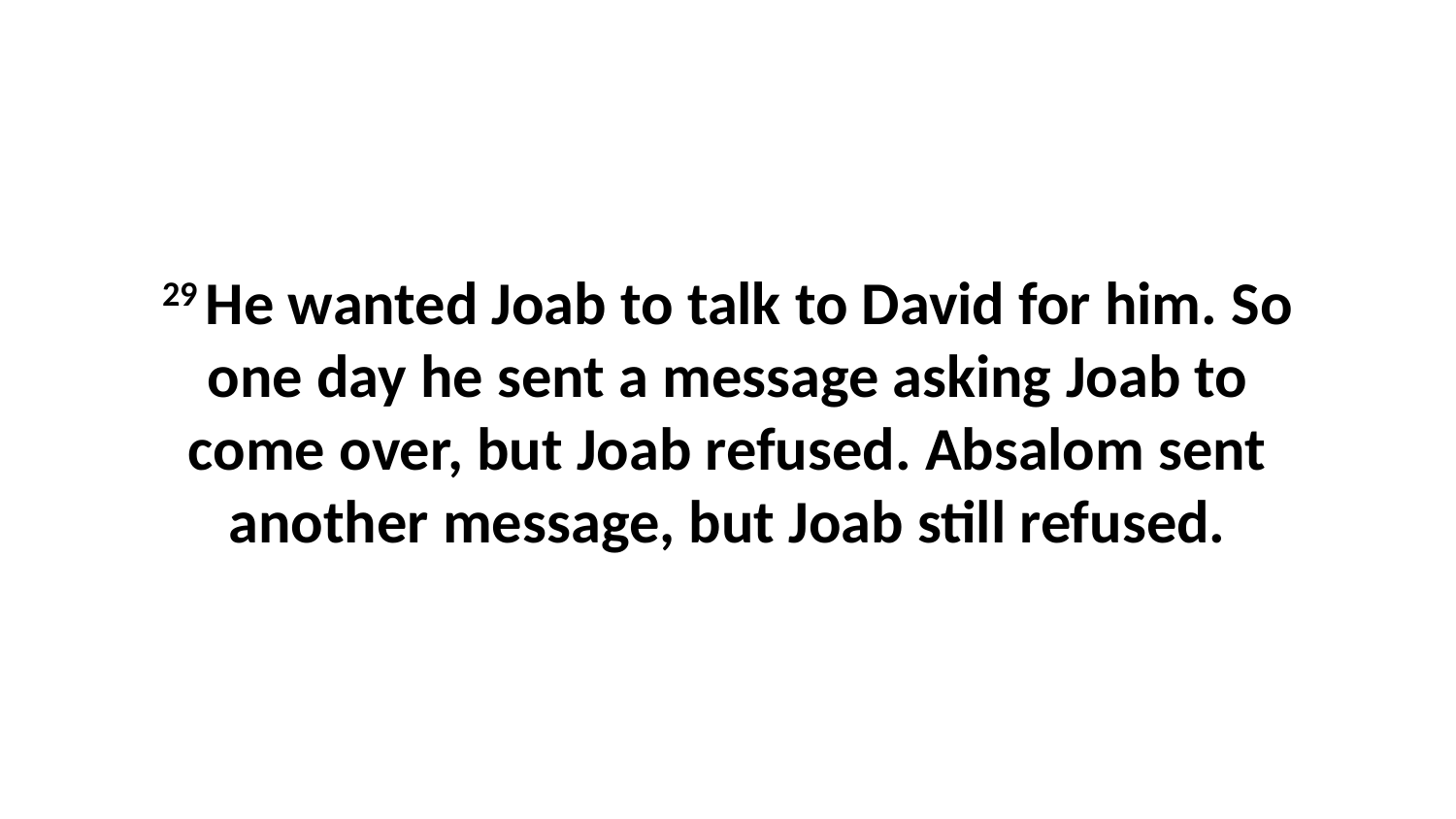

29 He wanted Joab to talk to David for him. So one day he sent a message asking Joab to come over, but Joab refused. Absalom sent another message, but Joab still refused.